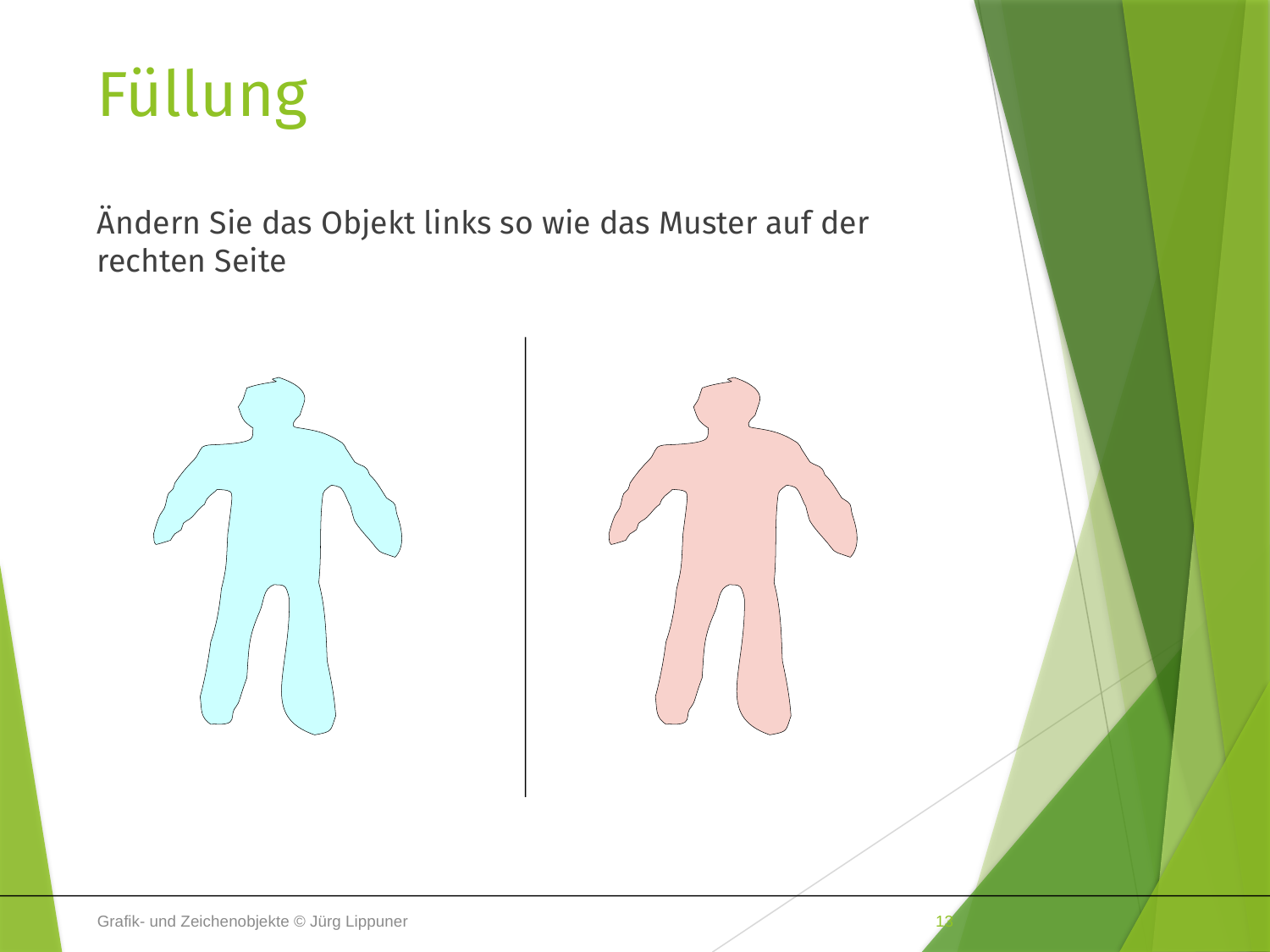

# Füllung
Ändern Sie das Objekt links so wie das Muster auf der rechten Seite

Grafik- und Zeichenobjekte © Jürg Lippuner
13